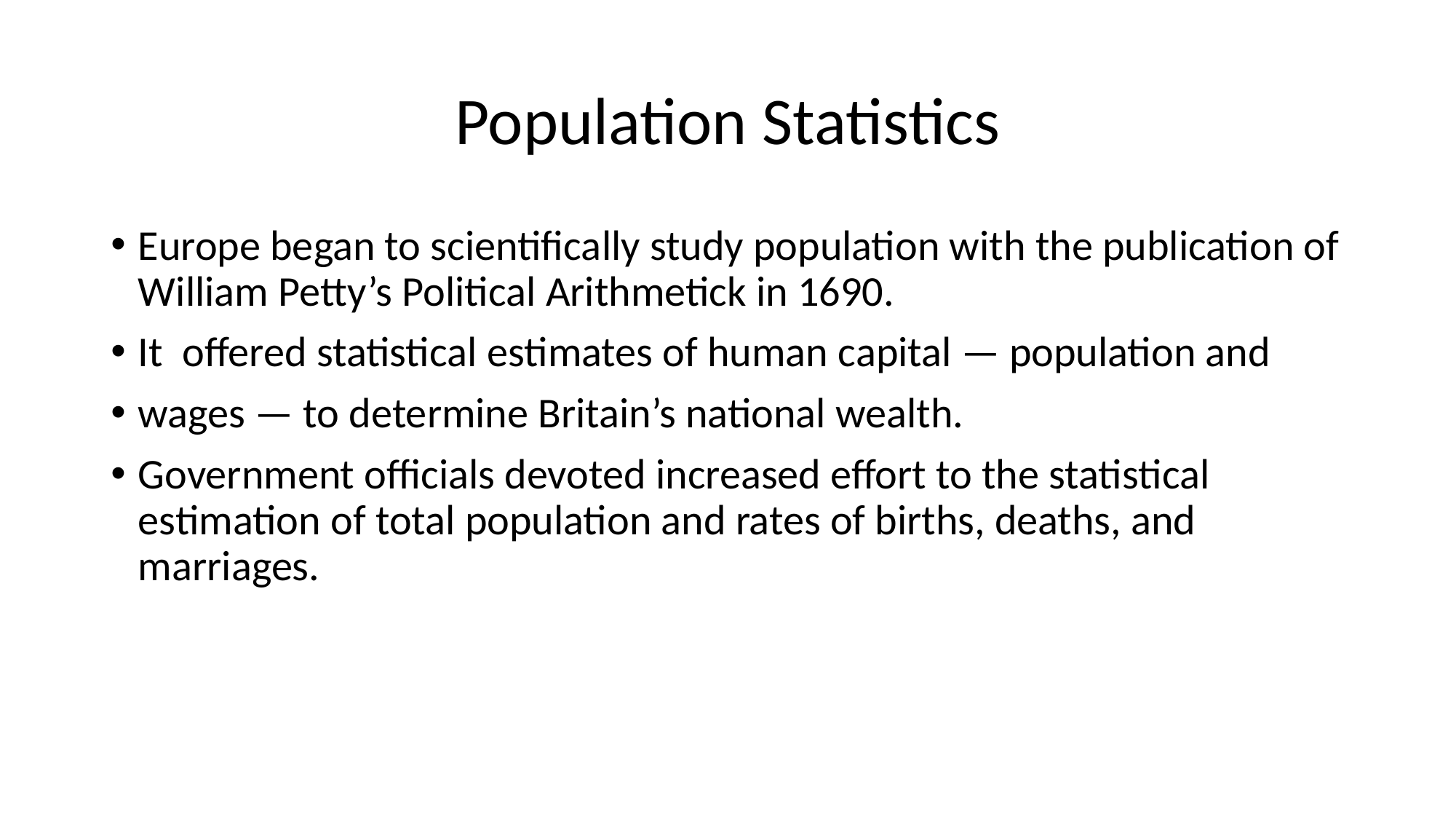

# Population Statistics
Europe began to scientifically study population with the publication of William Petty’s Political Arithmetick in 1690.
It  offered statistical estimates of human capital — population and
wages — to determine Britain’s national wealth.
Government officials devoted increased effort to the statistical estimation of total population and rates of births, deaths, and marriages.